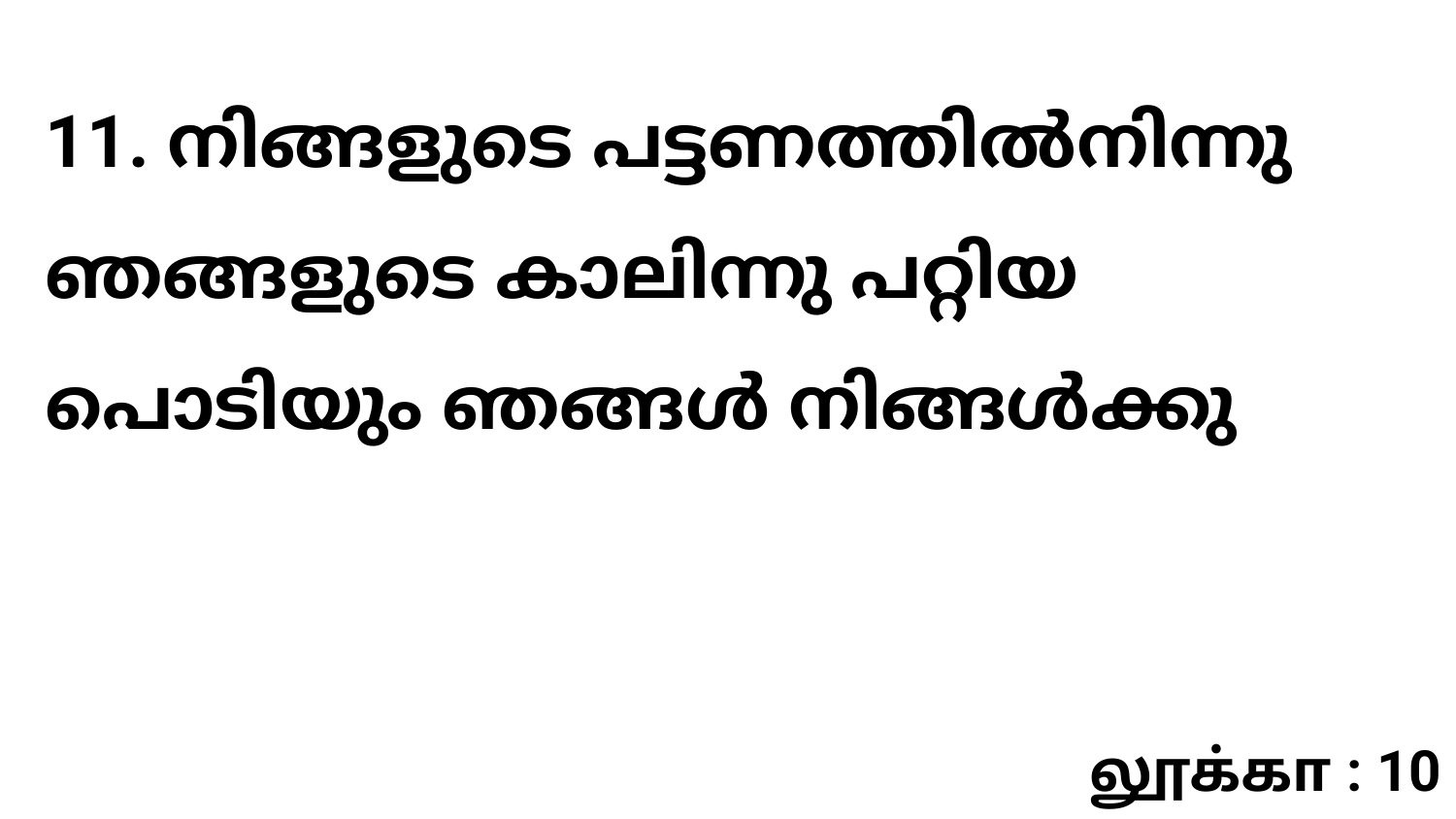

11. നിങ്ങളുടെ പട്ടണത്തിൽനിന്നു ഞങ്ങളുടെ കാലിന്നു പറ്റിയ പൊടിയും ഞങ്ങൾ നിങ്ങൾക്കു
லூக்கா : 10